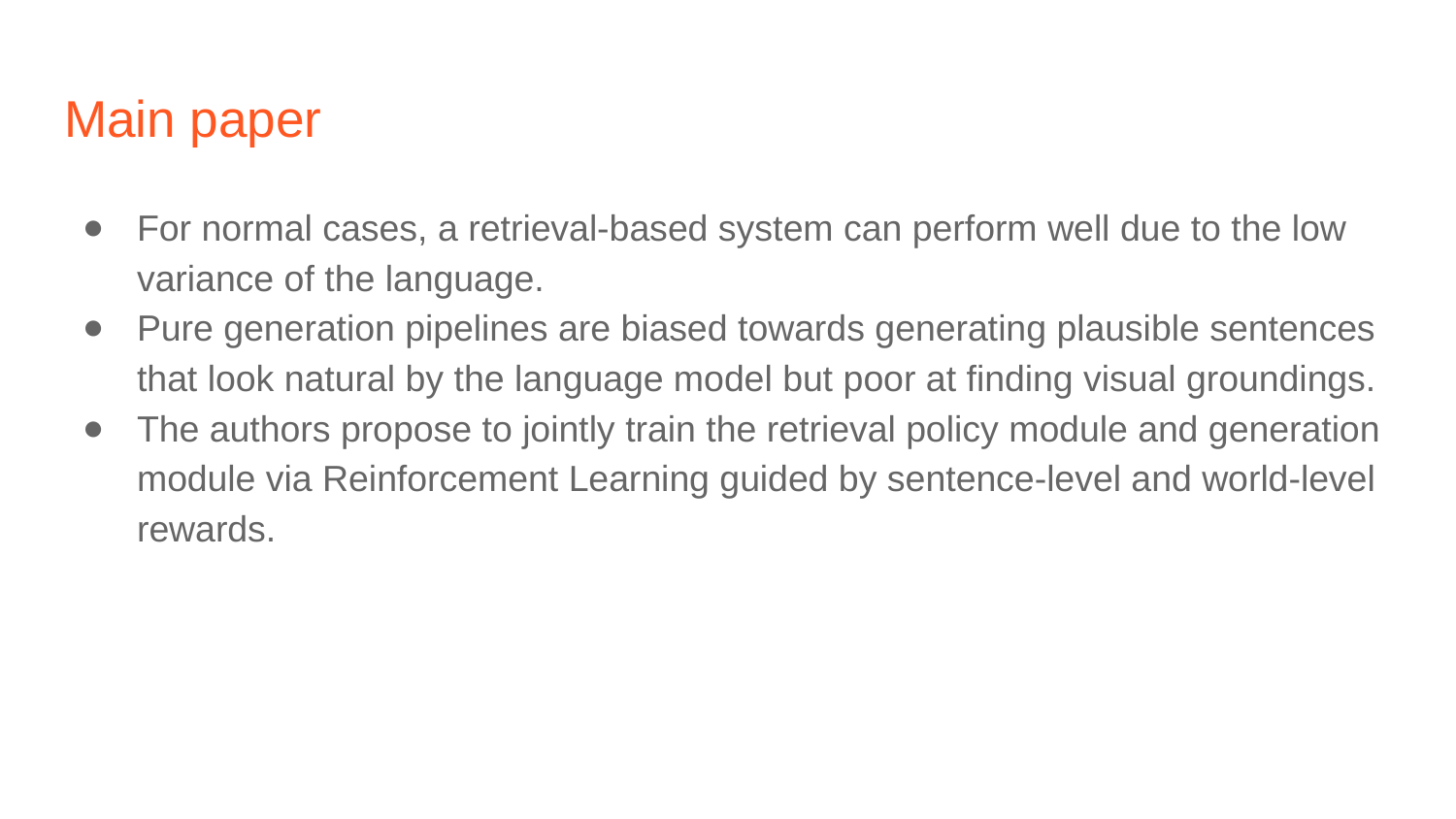

# Main paper
For normal cases, a retrieval-based system can perform well due to the low variance of the language.
Pure generation pipelines are biased towards generating plausible sentences that look natural by the language model but poor at finding visual groundings.
The authors propose to jointly train the retrieval policy module and generation module via Reinforcement Learning guided by sentence-level and world-level rewards.